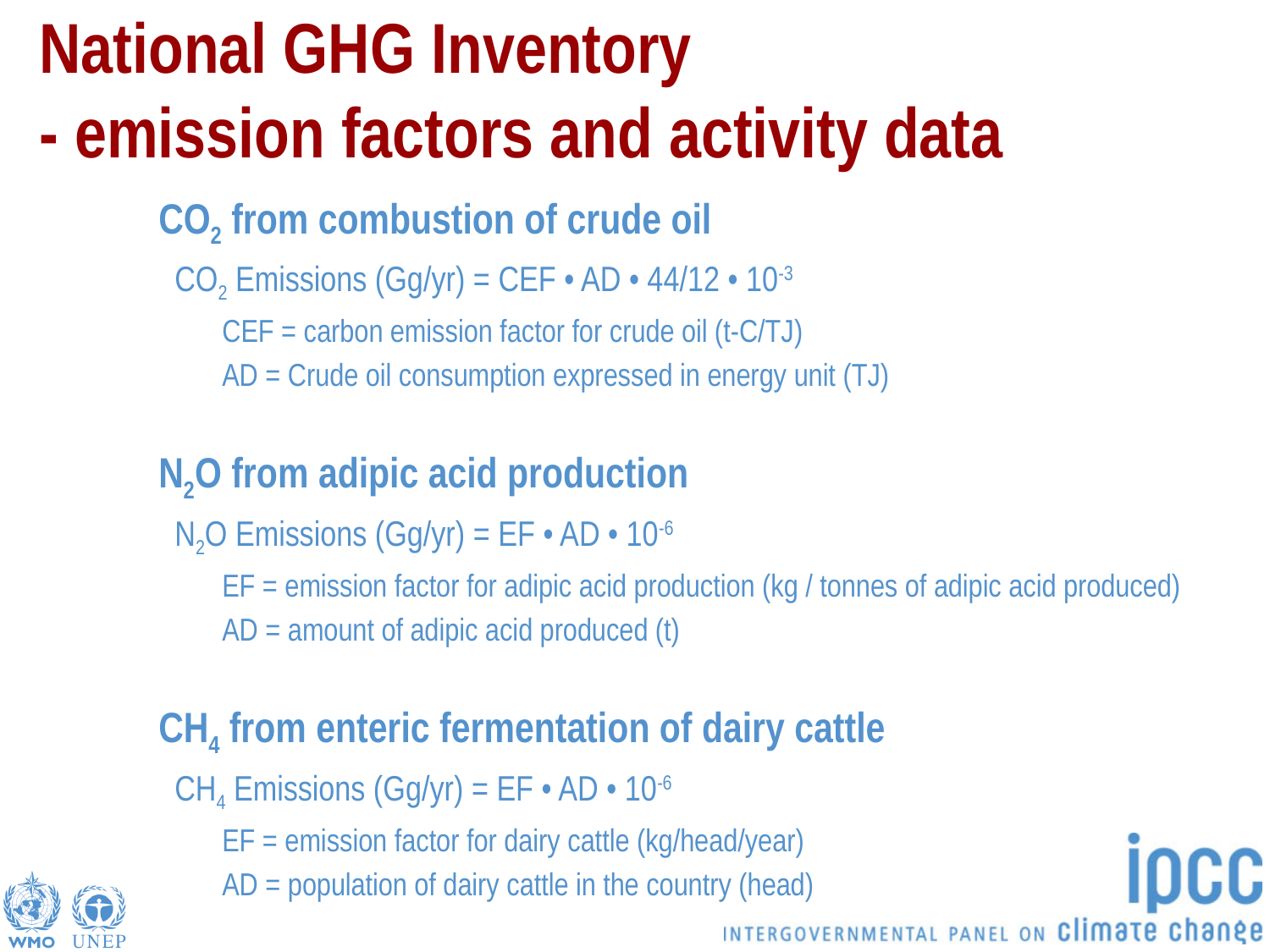

# National GHG Inventory - emission factors and activity data
CO2 from combustion of crude oil
  CO2 Emissions (Gg/yr) = CEF • AD • 44/12 • 10-3
CEF = carbon emission factor for crude oil (t-C/TJ)
AD = Crude oil consumption expressed in energy unit (TJ)

N2O from adipic acid production
  N2O Emissions (Gg/yr) = EF • AD • 10-6
EF = emission factor for adipic acid production (kg / tonnes of adipic acid produced)
AD = amount of adipic acid produced (t)

CH4 from enteric fermentation of dairy cattle
  CH4 Emissions (Gg/yr) = EF • AD • 10-6
EF = emission factor for dairy cattle (kg/head/year)
AD = population of dairy cattle in the country (head)